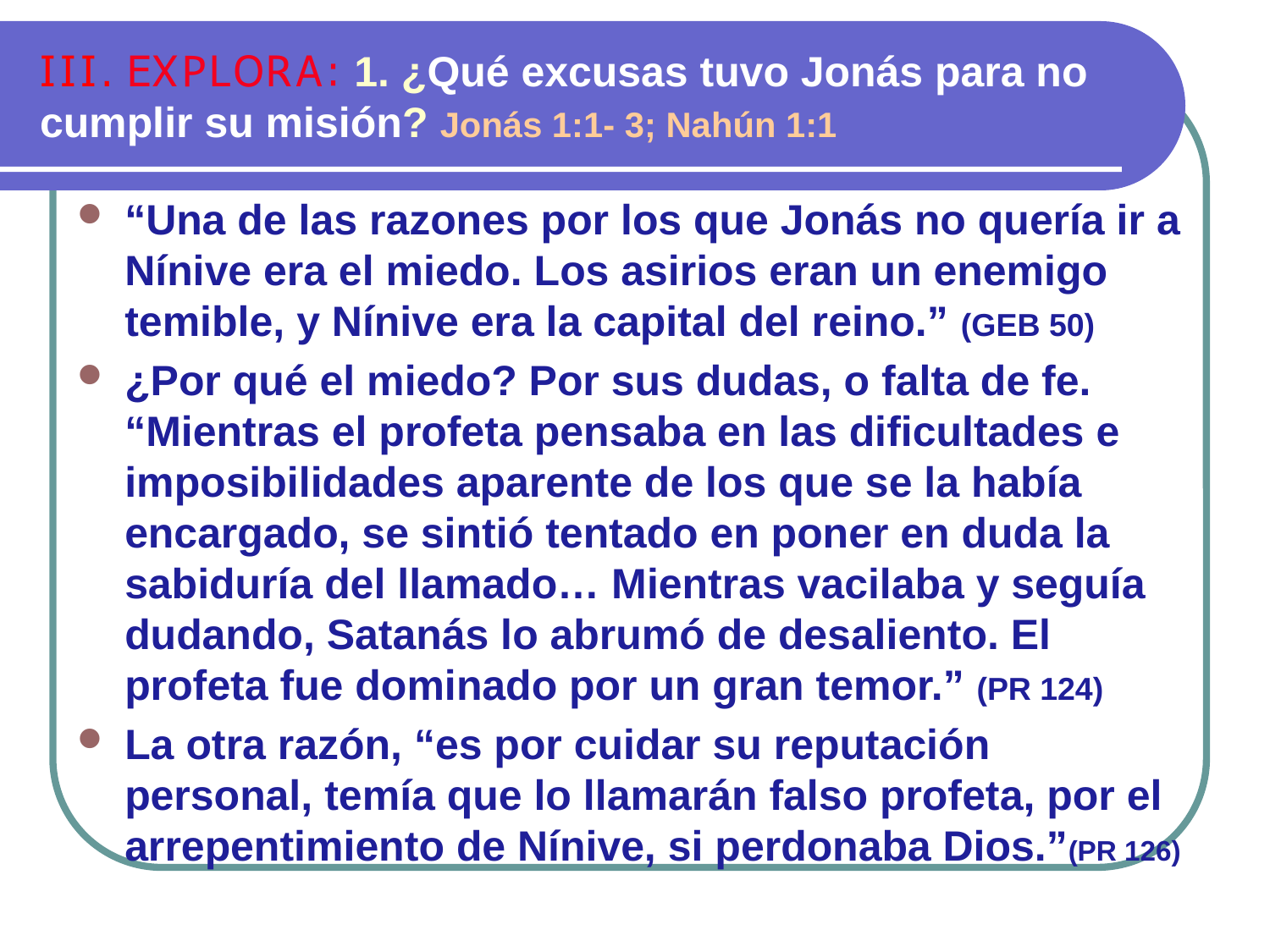

# III. EXPLORA: 1. ¿Qué excusas tuvo Jonás para no cumplir su misión? Jonás 1:1- 3; Nahún 1:1
“Una de las razones por los que Jonás no quería ir a Nínive era el miedo. Los asirios eran un enemigo temible, y Nínive era la capital del reino.” (GEB 50)
¿Por qué el miedo? Por sus dudas, o falta de fe. “Mientras el profeta pensaba en las dificultades e imposibilidades aparente de los que se la había encargado, se sintió tentado en poner en duda la sabiduría del llamado… Mientras vacilaba y seguía dudando, Satanás lo abrumó de desaliento. El profeta fue dominado por un gran temor.” (PR 124)
La otra razón, “es por cuidar su reputación personal, temía que lo llamarán falso profeta, por el arrepentimiento de Nínive, si perdonaba Dios.”(PR 126)